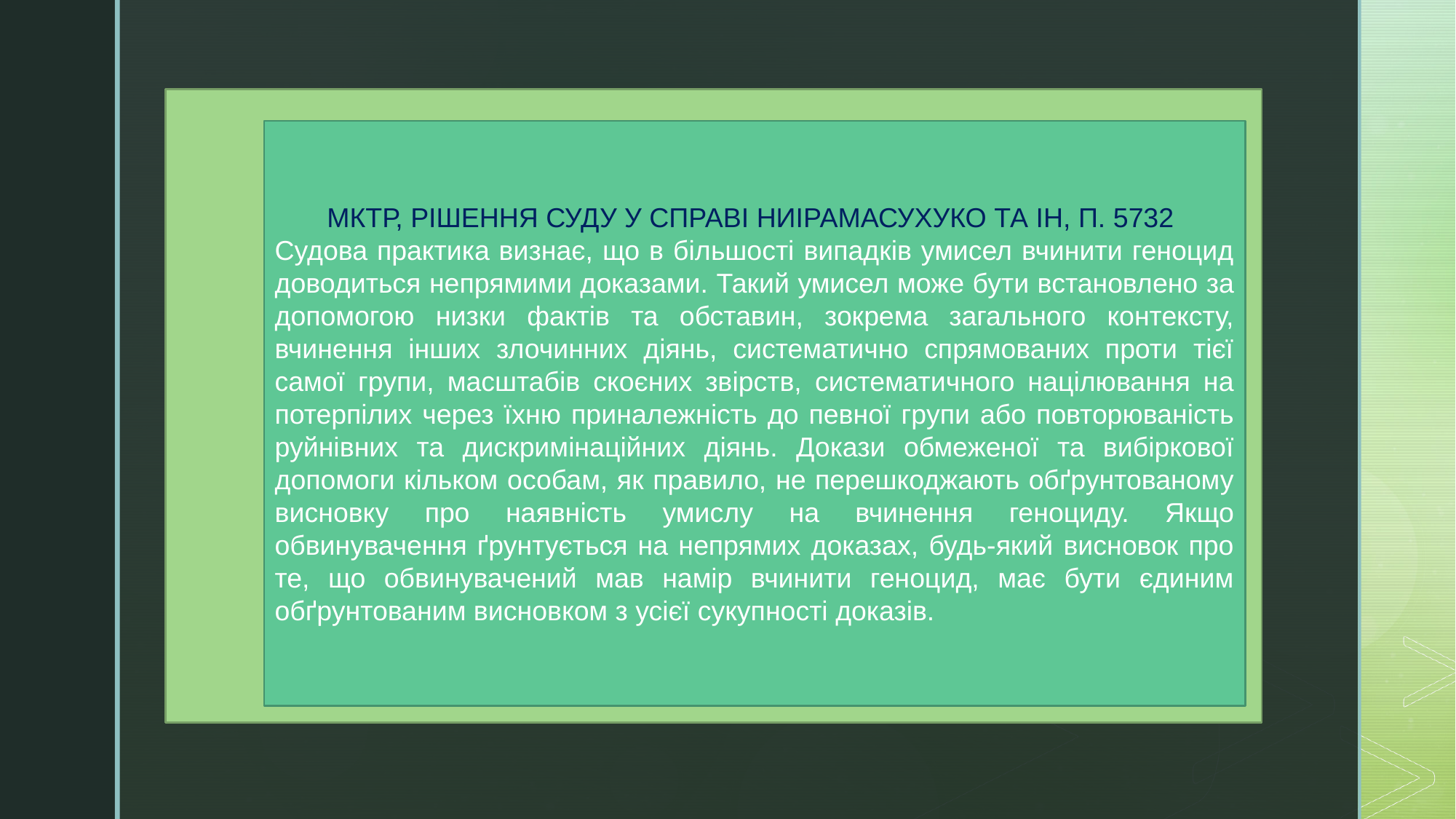

МКТР, РІШЕННЯ СУДУ У СПРАВІ НИІРАМАСУХУКО ТА ІН, П. 5732
Судова практика визнає, що в більшості випадків умисел вчинити геноцид доводиться непрямими доказами. Такий умисел може бути встановлено за допомогою низки фактів та обставин, зокрема загального контексту, вчинення інших злочинних діянь, систематично спрямованих проти тієї самої групи, масштабів скоєних звірств, систематичного націлювання на потерпілих через їхню приналежність до певної групи або повторюваність руйнівних та дискримінаційних діянь. Докази обмеженої та вибіркової допомоги кільком особам, як правило, не перешкоджають обґрунтованому висновку про наявність умислу на вчинення геноциду. Якщо обвинувачення ґрунтується на непрямих доказах, будь-який висновок про те, що обвинувачений мав намір вчинити геноцид, має бути єдиним обґрунтованим висновком з усієї сукупності доказів.